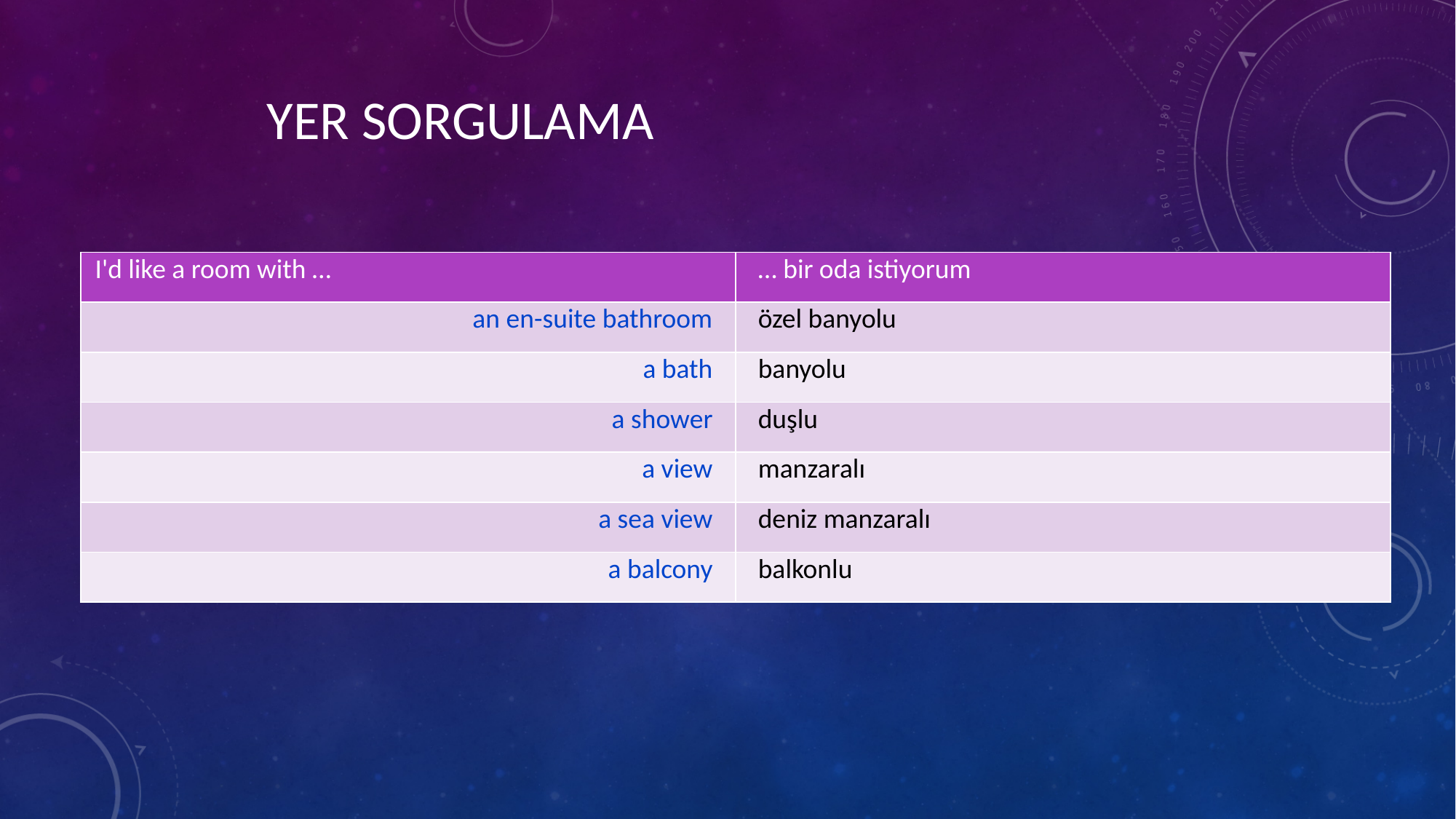

# YER SORGULAMA
| I'd like a room with … | … bir oda istiyorum |
| --- | --- |
| an en-suite bathroom | özel banyolu |
| a bath | banyolu |
| a shower | duşlu |
| a view | manzaralı |
| a sea view | deniz manzaralı |
| a balcony | balkonlu |